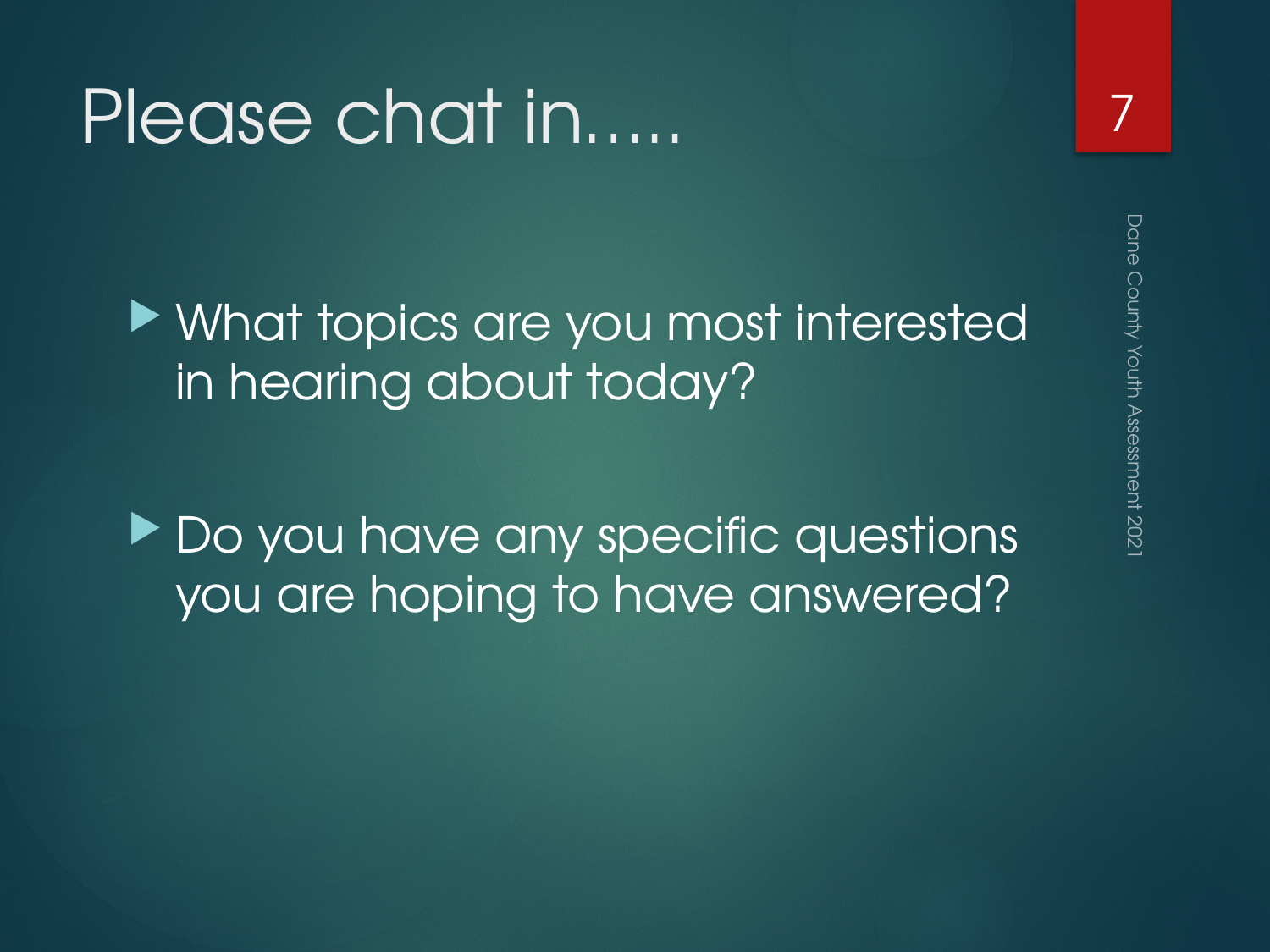

7
# Please chat in…..
What topics are you most interested in hearing about today?

Do you have any specific questions you are hoping to have answered?
Dane County Youth Assessment 2021